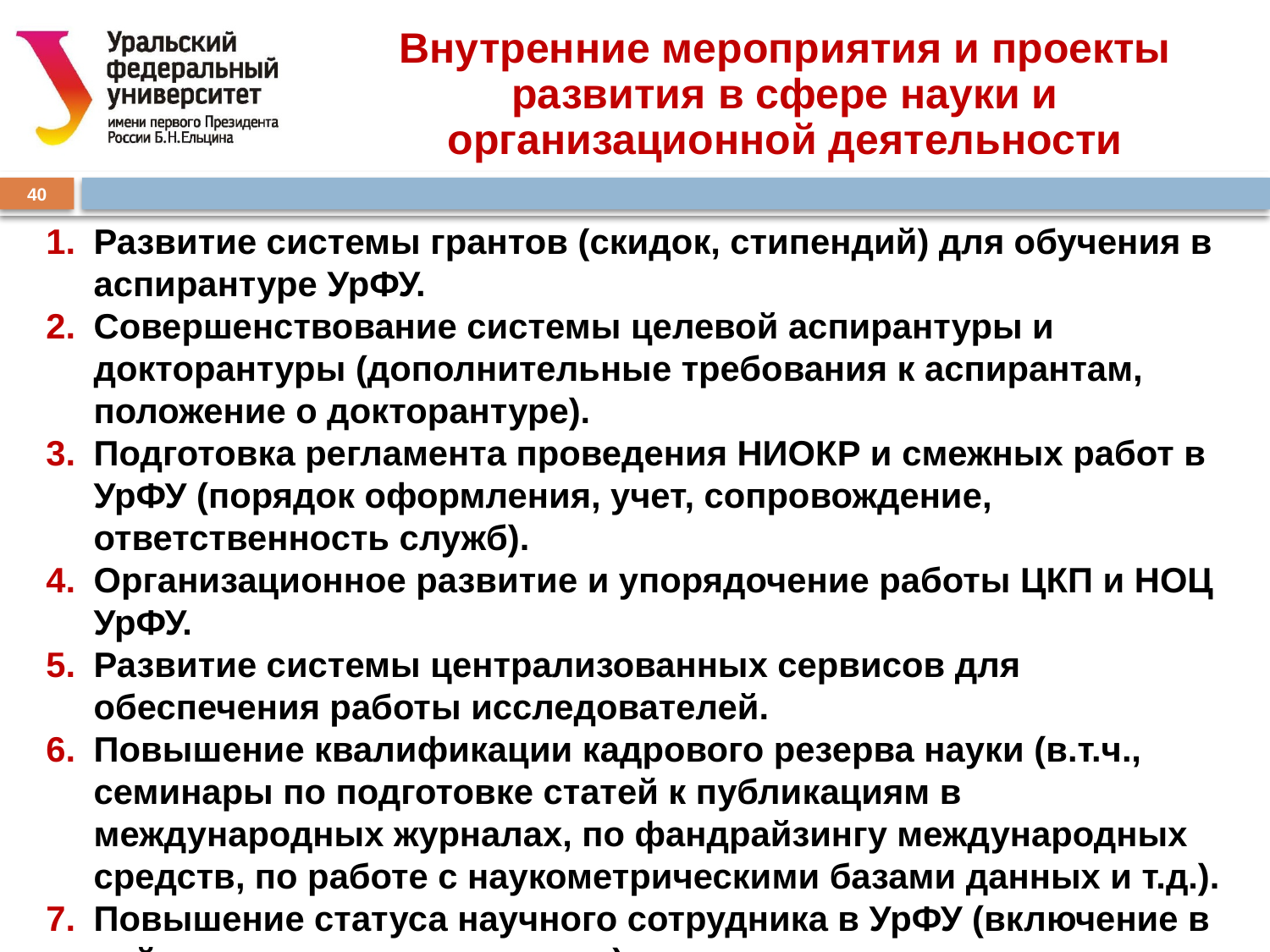

# Внутренние мероприятия и проекты развития в сфере науки и организационной деятельности
40
Развитие системы грантов (скидок, стипендий) для обучения в аспирантуре УрФУ.
Совершенствование системы целевой аспирантуры и докторантуры (дополнительные требования к аспирантам, положение о докторантуре).
Подготовка регламента проведения НИОКР и смежных работ в УрФУ (порядок оформления, учет, сопровождение, ответственность служб).
Организационное развитие и упорядочение работы ЦКП и НОЦ УрФУ.
Развитие системы централизованных сервисов для обеспечения работы исследователей.
Повышение квалификации кадрового резерва науки (в.т.ч., семинары по подготовке статей к публикациям в международных журналах, по фандрайзингу международных средств, по работе с наукометрическими базами данных и т.д.).
Повышение статуса научного сотрудника в УрФУ (включение в рейтинг для стимулирования).
Введение должности преподавателя-исследователя для ведущих научных школ.